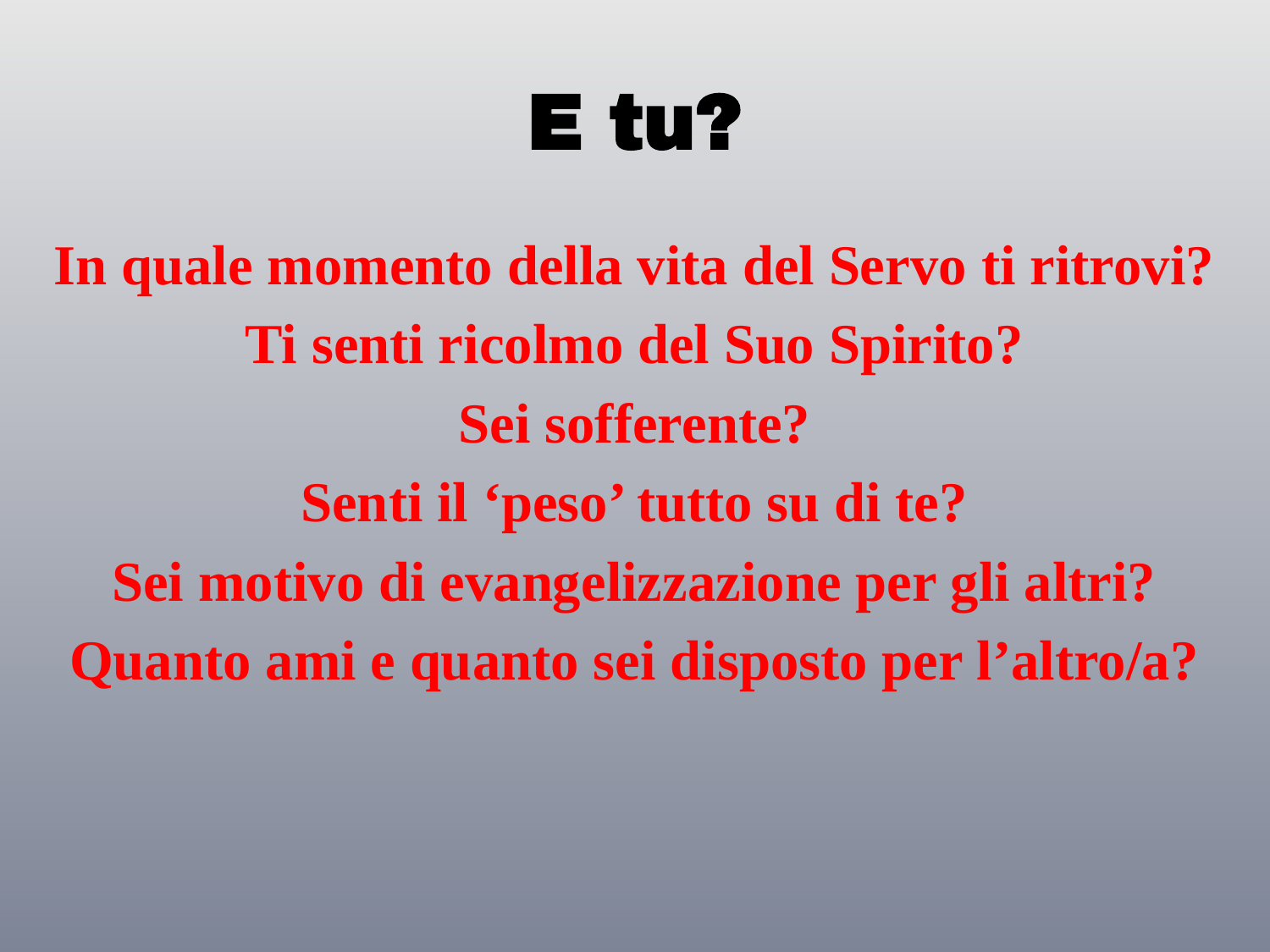

# E tu?
In quale momento della vita del Servo ti ritrovi?
Ti senti ricolmo del Suo Spirito?
Sei sofferente?
Senti il ‘peso’ tutto su di te?
Sei motivo di evangelizzazione per gli altri?
Quanto ami e quanto sei disposto per l’altro/a?